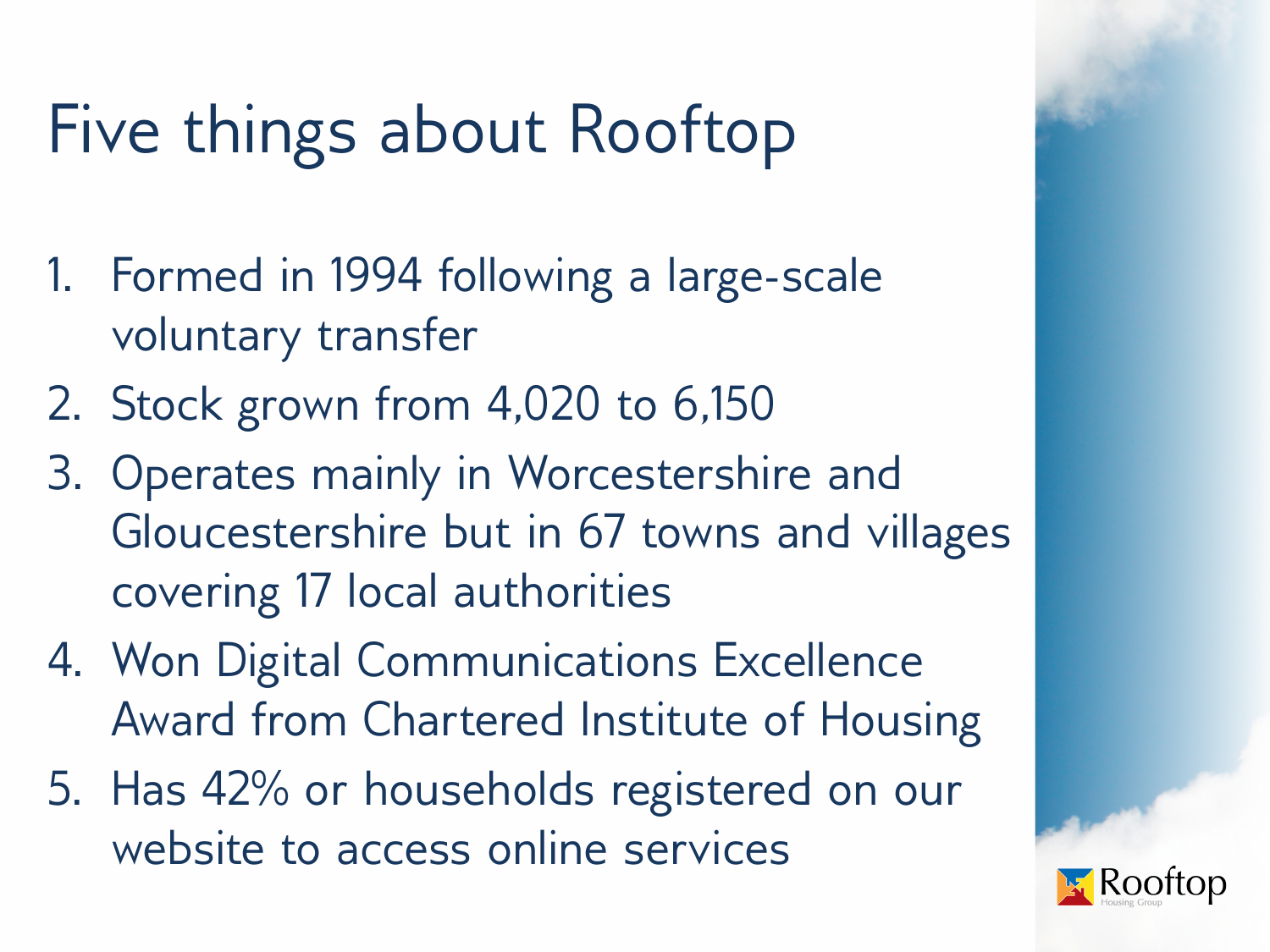

Five things about Rooftop
Formed in 1994 following a large-scale voluntary transfer
Stock grown from 4,020 to 6,150
Operates mainly in Worcestershire and Gloucestershire but in 67 towns and villages covering 17 local authorities
Won Digital Communications Excellence Award from Chartered Institute of Housing
Has 42% or households registered on our website to access online services